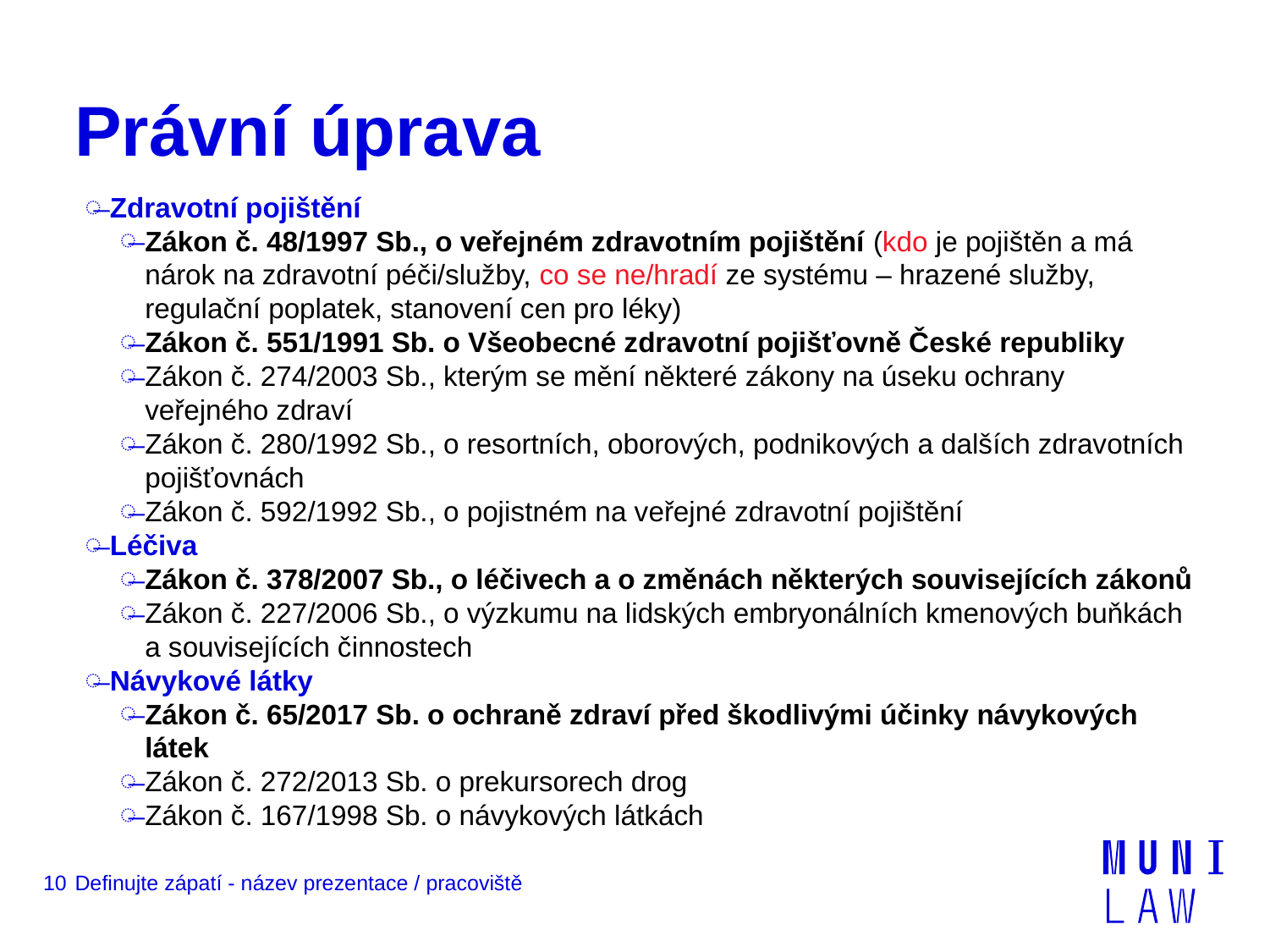

# Právní úprava
Zdravotní pojištění
Zákon č. 48/1997 Sb., o veřejném zdravotním pojištění (kdo je pojištěn a má nárok na zdravotní péči/služby, co se ne/hradí ze systému – hrazené služby, regulační poplatek, stanovení cen pro léky)
Zákon č. 551/1991 Sb. o Všeobecné zdravotní pojišťovně České republiky
Zákon č. 274/2003 Sb., kterým se mění některé zákony na úseku ochrany veřejného zdraví
Zákon č. 280/1992 Sb., o resortních, oborových, podnikových a dalších zdravotních pojišťovnách
Zákon č. 592/1992 Sb., o pojistném na veřejné zdravotní pojištění
Léčiva
Zákon č. 378/2007 Sb., o léčivech a o změnách některých souvisejících zákonů
Zákon č. 227/2006 Sb., o výzkumu na lidských embryonálních kmenových buňkách a souvisejících činnostech
Návykové látky
Zákon č. 65/2017 Sb. o ochraně zdraví před škodlivými účinky návykových látek
Zákon č. 272/2013 Sb. o prekursorech drog
Zákon č. 167/1998 Sb. o návykových látkách

10
Definujte zápatí - název prezentace / pracoviště